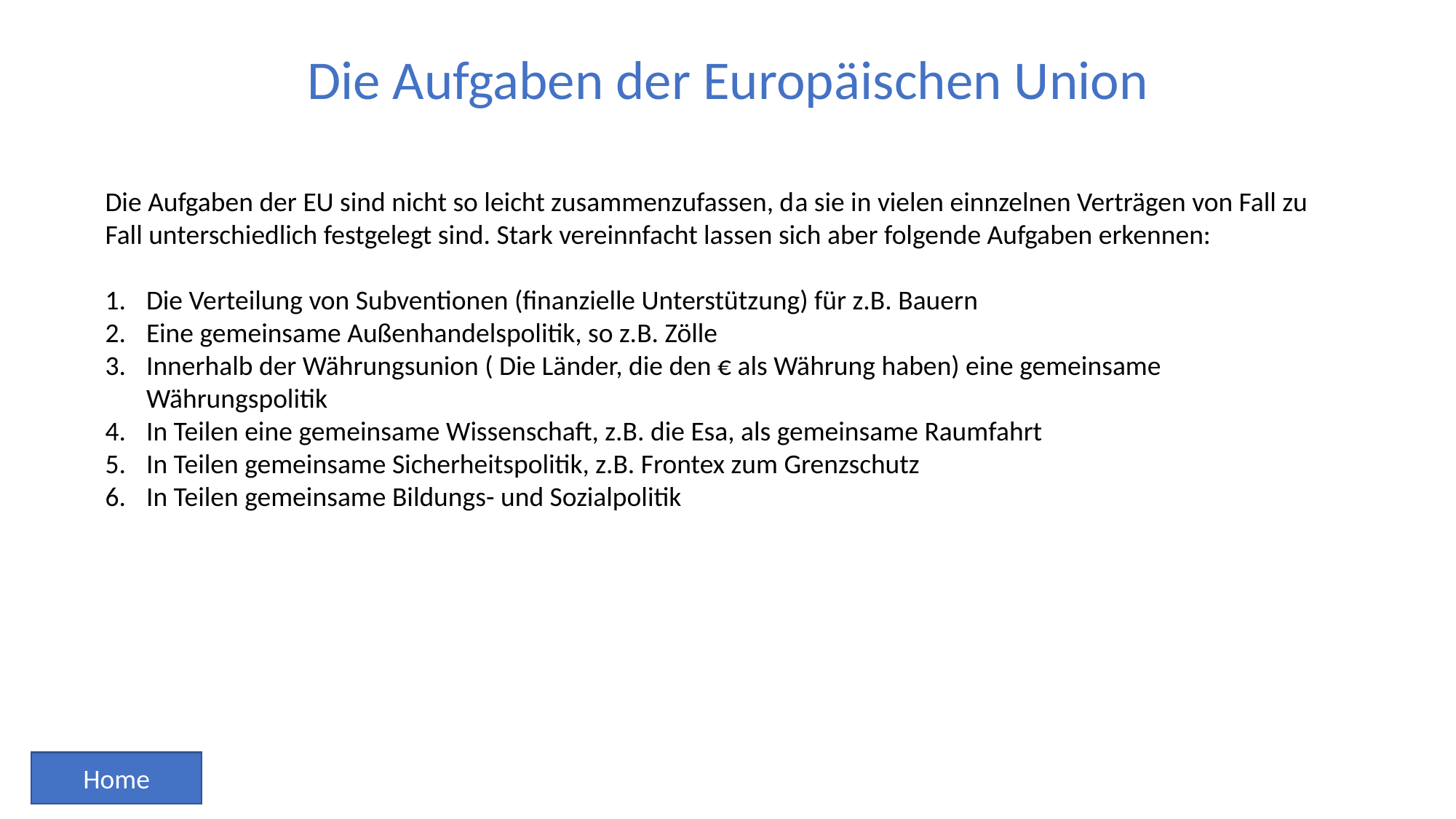

Die Aufgaben der Europäischen Union
Die Aufgaben der EU sind nicht so leicht zusammenzufassen, da sie in vielen einnzelnen Verträgen von Fall zu Fall unterschiedlich festgelegt sind. Stark vereinnfacht lassen sich aber folgende Aufgaben erkennen:

Die Verteilung von Subventionen (finanzielle Unterstützung) für z.B. Bauern
Eine gemeinsame Außenhandelspolitik, so z.B. Zölle
Innerhalb der Währungsunion ( Die Länder, die den € als Währung haben) eine gemeinsame Währungspolitik
In Teilen eine gemeinsame Wissenschaft, z.B. die Esa, als gemeinsame Raumfahrt
In Teilen gemeinsame Sicherheitspolitik, z.B. Frontex zum Grenzschutz
In Teilen gemeinsame Bildungs- und Sozialpolitik
Home